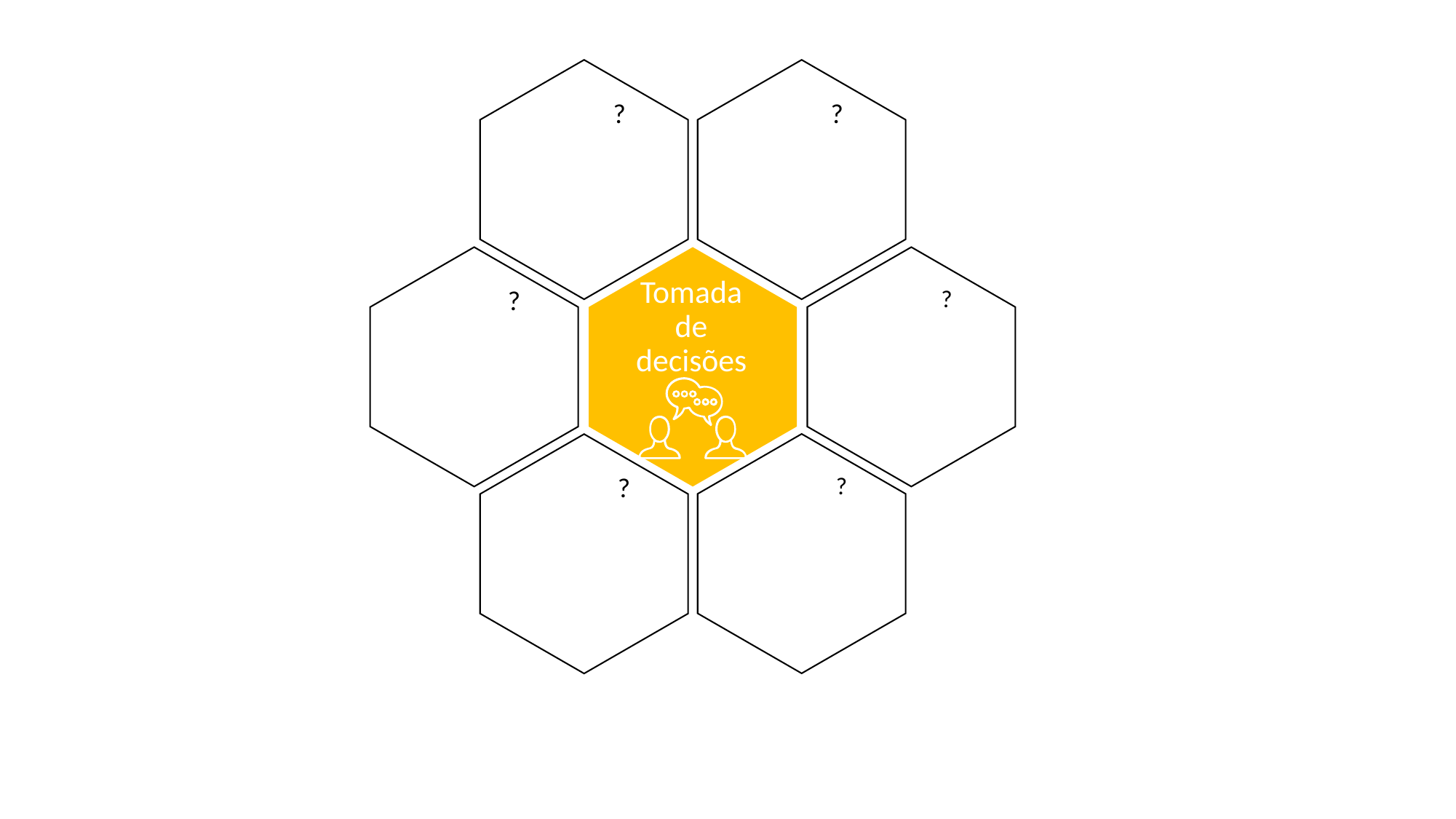

?

?

Tomada de decisões
?
?

?
?